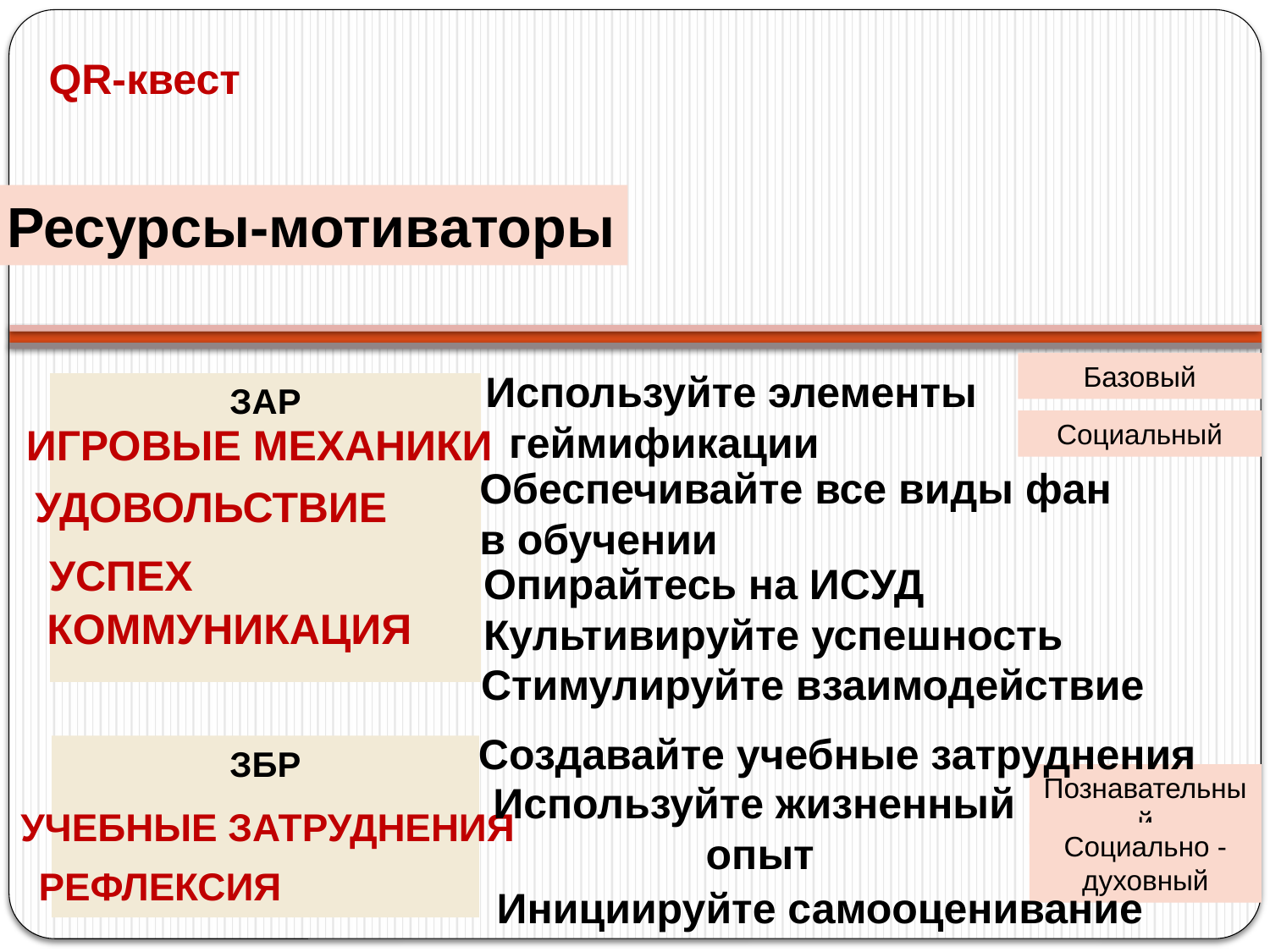

QR-квест
Ресурсы-мотиваторы
Базовый
Используйте элементы
  геймификации
ЗАР

Социальный
ИГРОВЫЕ МЕХАНИКИ
Обеспечивайте все виды фан
в обучении
УДОВОЛЬСТВИЕ
УСПЕХ
Опирайтесь на ИСУД
Культивируйте успешность
КОММУНИКАЦИЯ
Стимулируйте взаимодействие
Создавайте учебные затруднения
ЗБР

Познавательный
Используйте жизненный
 опыт
УЧЕБНЫЕ ЗАТРУДНЕНИЯ
Социально - духовный
РЕФЛЕКСИЯ
Инициируйте самооценивание